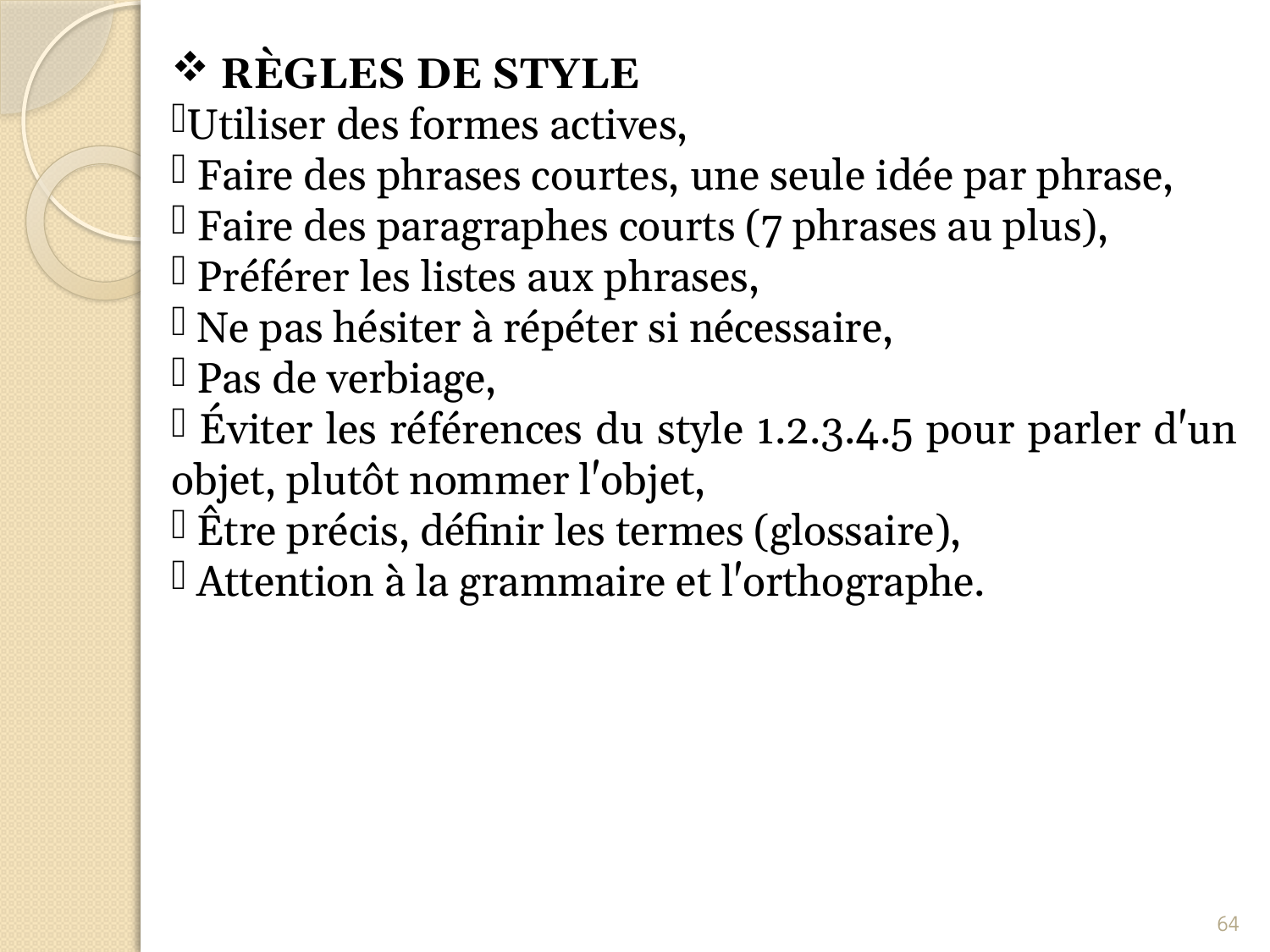

RÈGLES DE STYLE
Utiliser des formes actives,
 Faire des phrases courtes, une seule idée par phrase,
 Faire des paragraphes courts (7 phrases au plus),
 Préférer les listes aux phrases,
 Ne pas hésiter à répéter si nécessaire,
 Pas de verbiage,
 Éviter les références du style 1.2.3.4.5 pour parler d'un objet, plutôt nommer l'objet,
 Être précis, définir les termes (glossaire),
 Attention à la grammaire et l'orthographe.
64